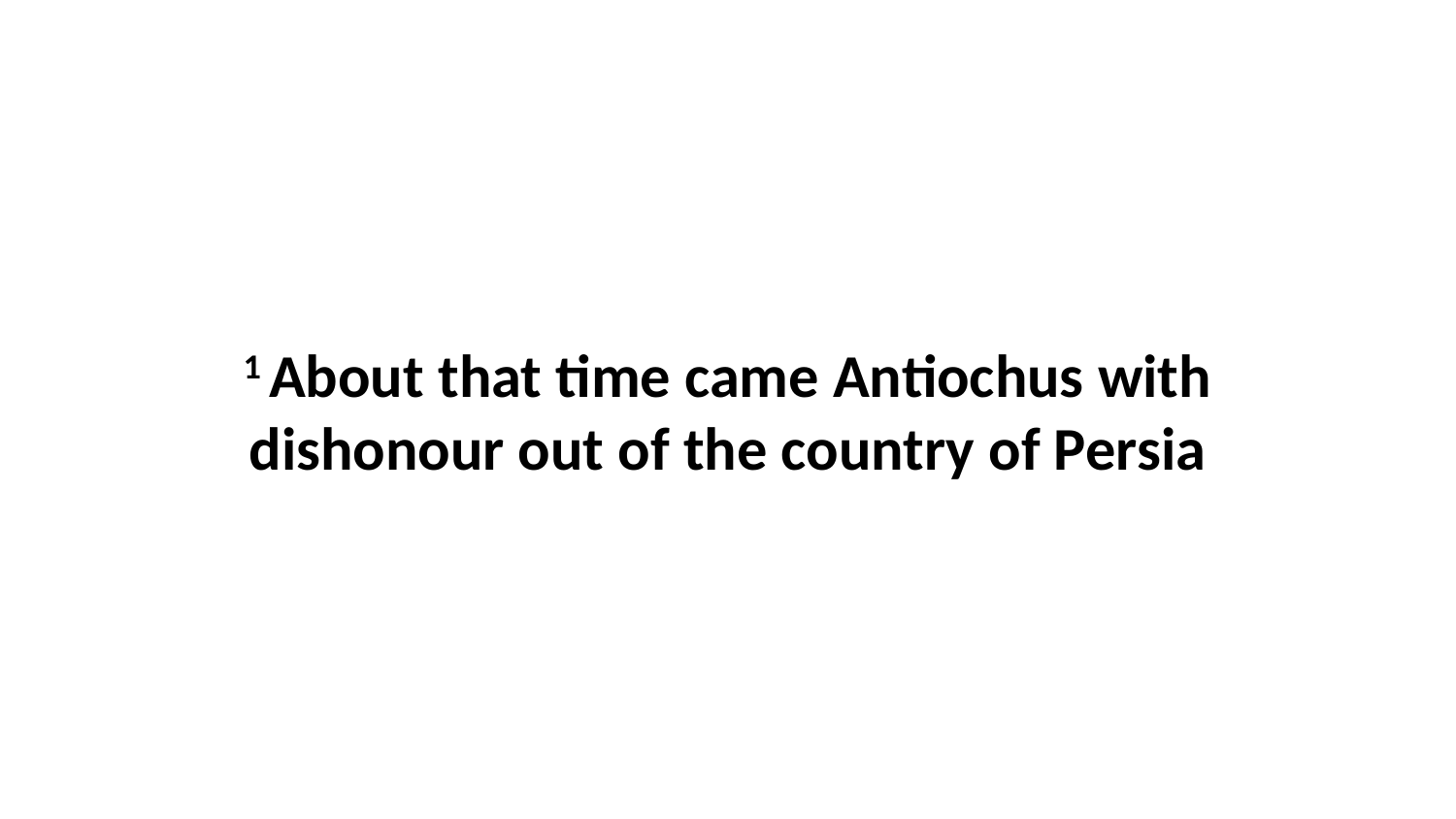

1 About that time came Antiochus with dishonour out of the country of Persia